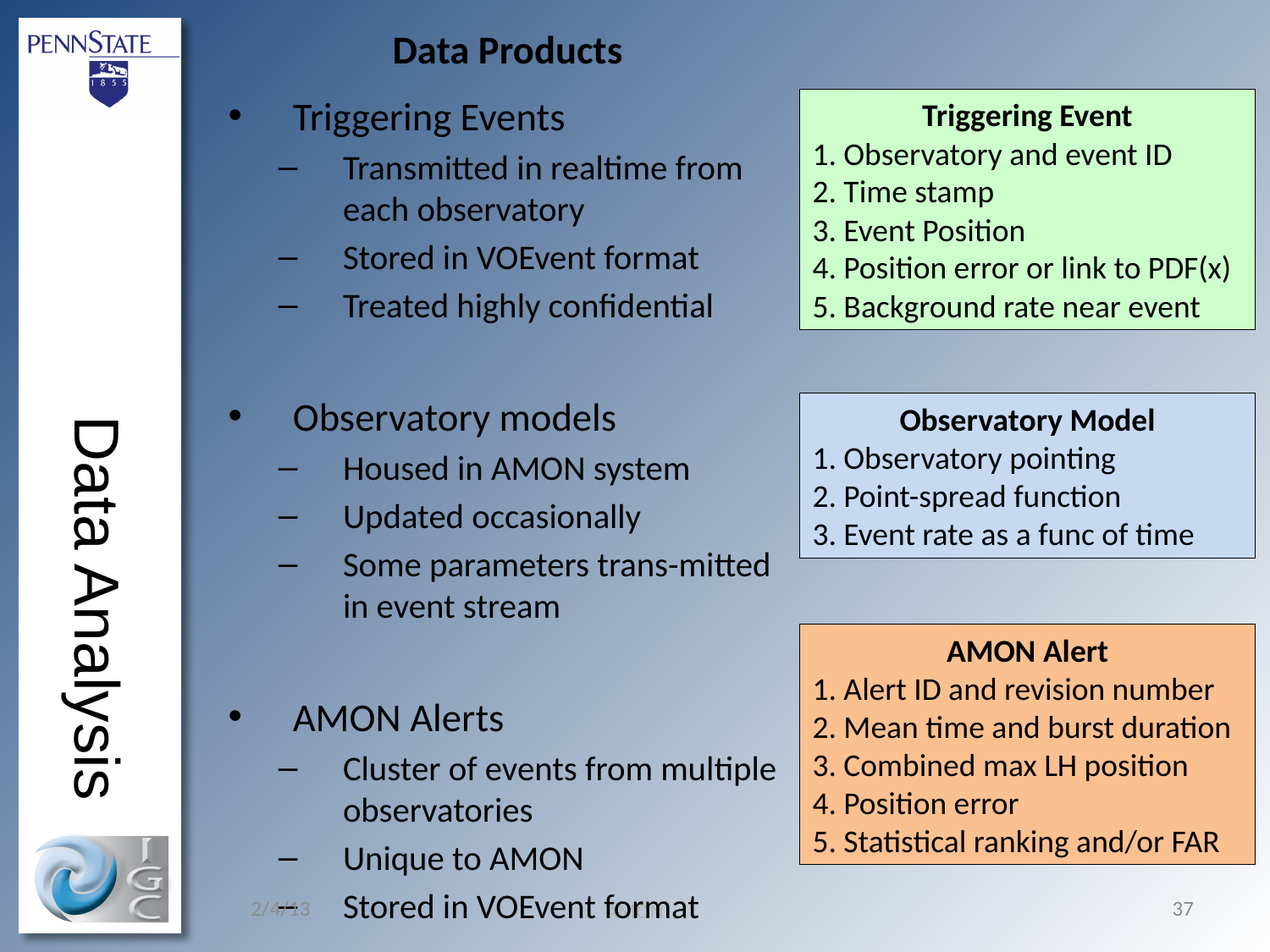

Data Products

Triggering Events
Transmitted in realtime from each observatory
Stored in VOEvent format
Treated highly confidential

Observatory models
Housed in AMON system
Updated occasionally
Some parameters trans-mitted in event stream

AMON Alerts
Cluster of events from multiple observatories
Unique to AMON
Stored in VOEvent format

Triggering Event
1. Observatory and event ID
2. Time stamp
3. Event Position
4. Position error or link to PDF(x)
5. Background rate near event
# Data Analysis
Observatory Model
1. Observatory pointing
2. Point-spread function
3. Event rate as a func of time
AMON Alert
1. Alert ID and revision number
2. Mean time and burst duration
3. Combined max LH position
4. Position error
5. Statistical ranking and/or FAR
2/4/13
37
AMON